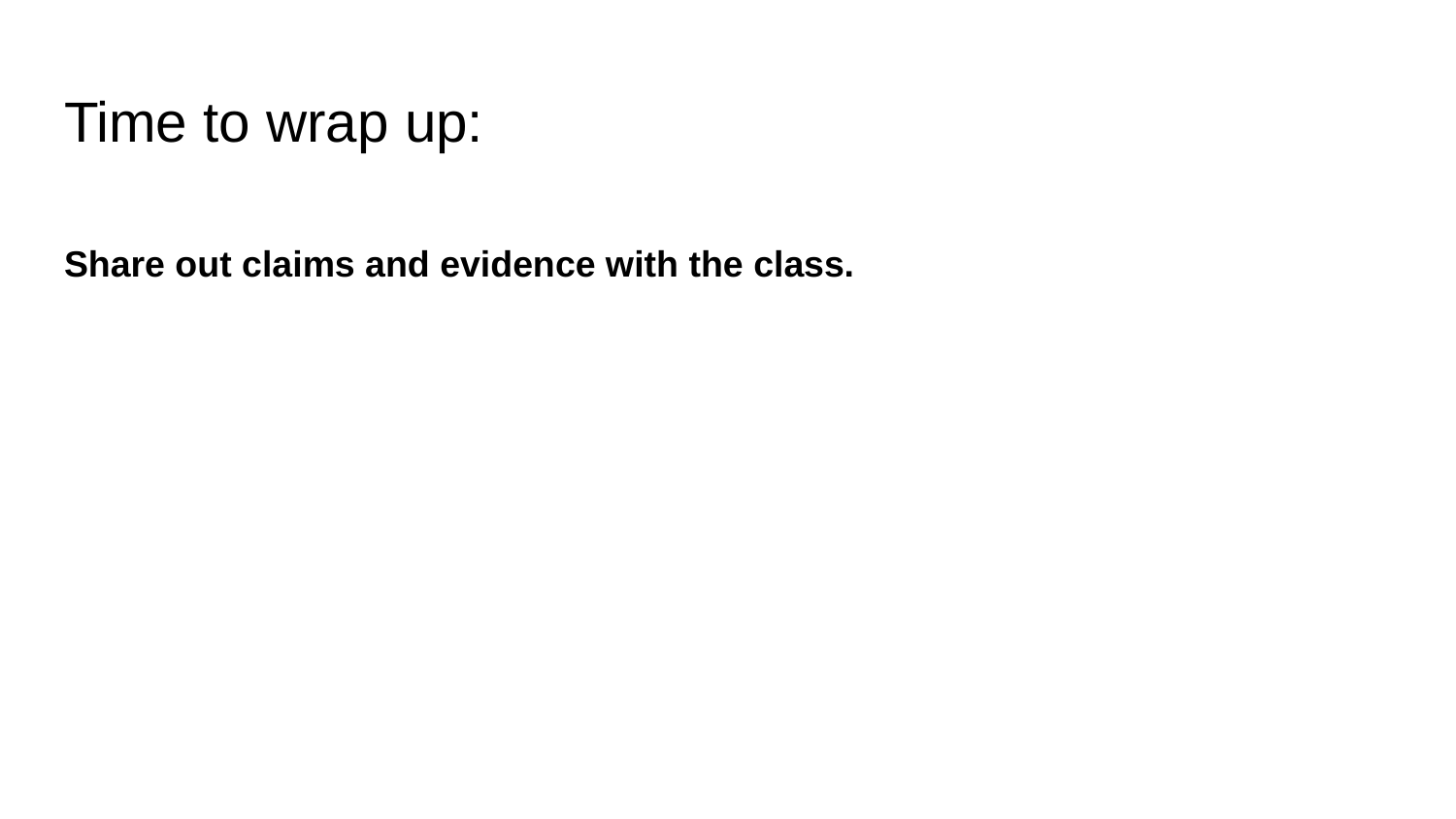

# Time to wrap up:
Share out claims and evidence with the class.